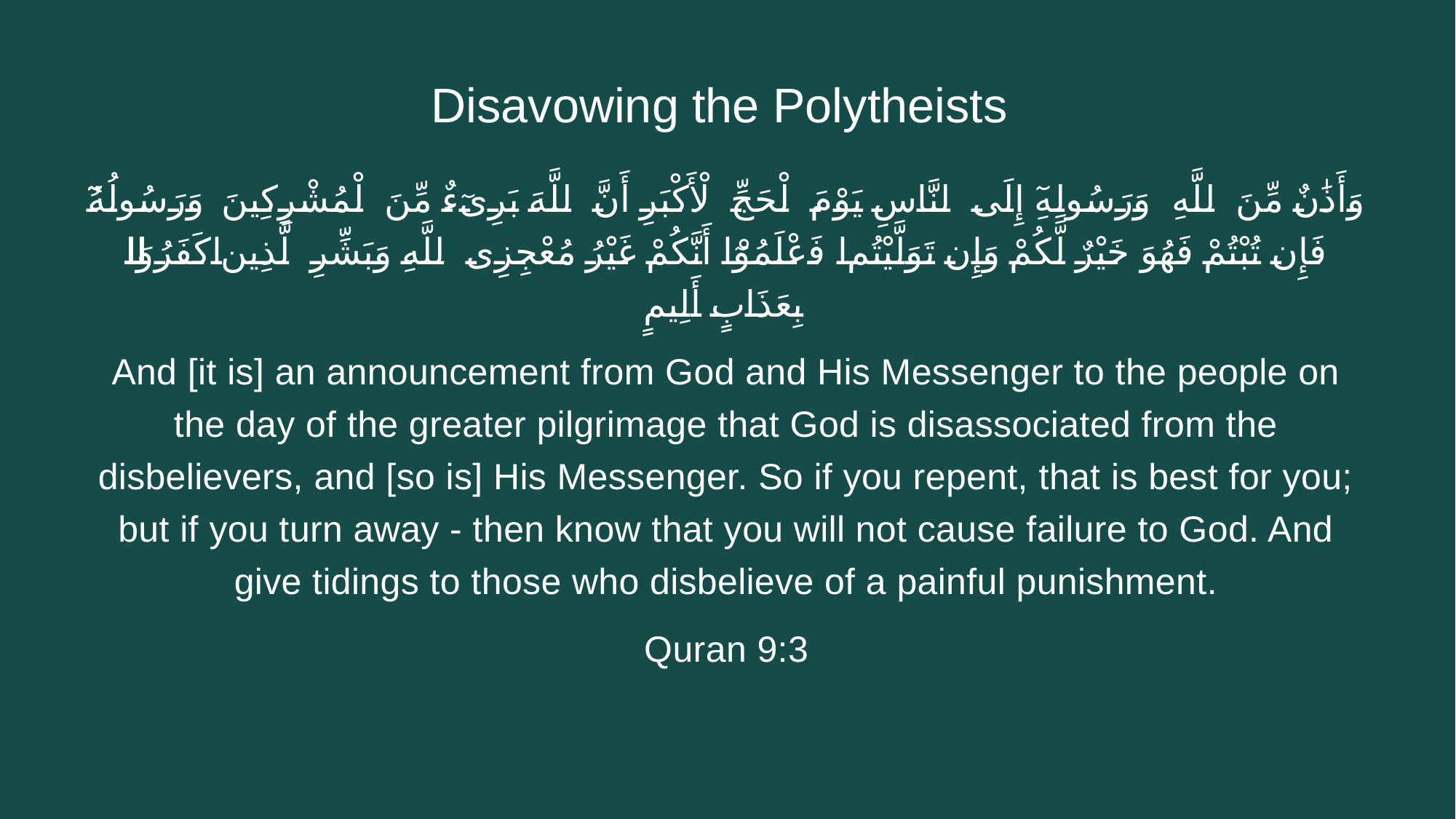

# Disavowing the Polytheists
وَأَذَٰنٌ مِّنَ ٱللَّهِ وَرَسُولِهِۦٓ إِلَى ٱلنَّاسِ يَوْمَ ٱلْحَجِّ ٱلْأَكْبَرِ أَنَّ ٱللَّهَ بَرِىٓءٌ مِّنَ ٱلْمُشْرِكِينَ وَرَسُولُهُۥ فَإِن تُبْتُمْ فَهُوَ خَيْرٌ لَّكُمْ وَإِن تَوَلَّيْتُمْ فَٱعْلَمُوٓا۟ أَنَّكُمْ غَيْرُ مُعْجِزِى ٱللَّهِ وَبَشِّرِ ٱلَّذِينَ كَفَرُوا۟ بِعَذَابٍ أَلِيمٍ
And [it is] an announcement from God and His Messenger to the people on the day of the greater pilgrimage that God is disassociated from the disbelievers, and [so is] His Messenger. So if you repent, that is best for you; but if you turn away - then know that you will not cause failure to God. And give tidings to those who disbelieve of a painful punishment.
Quran 9:3